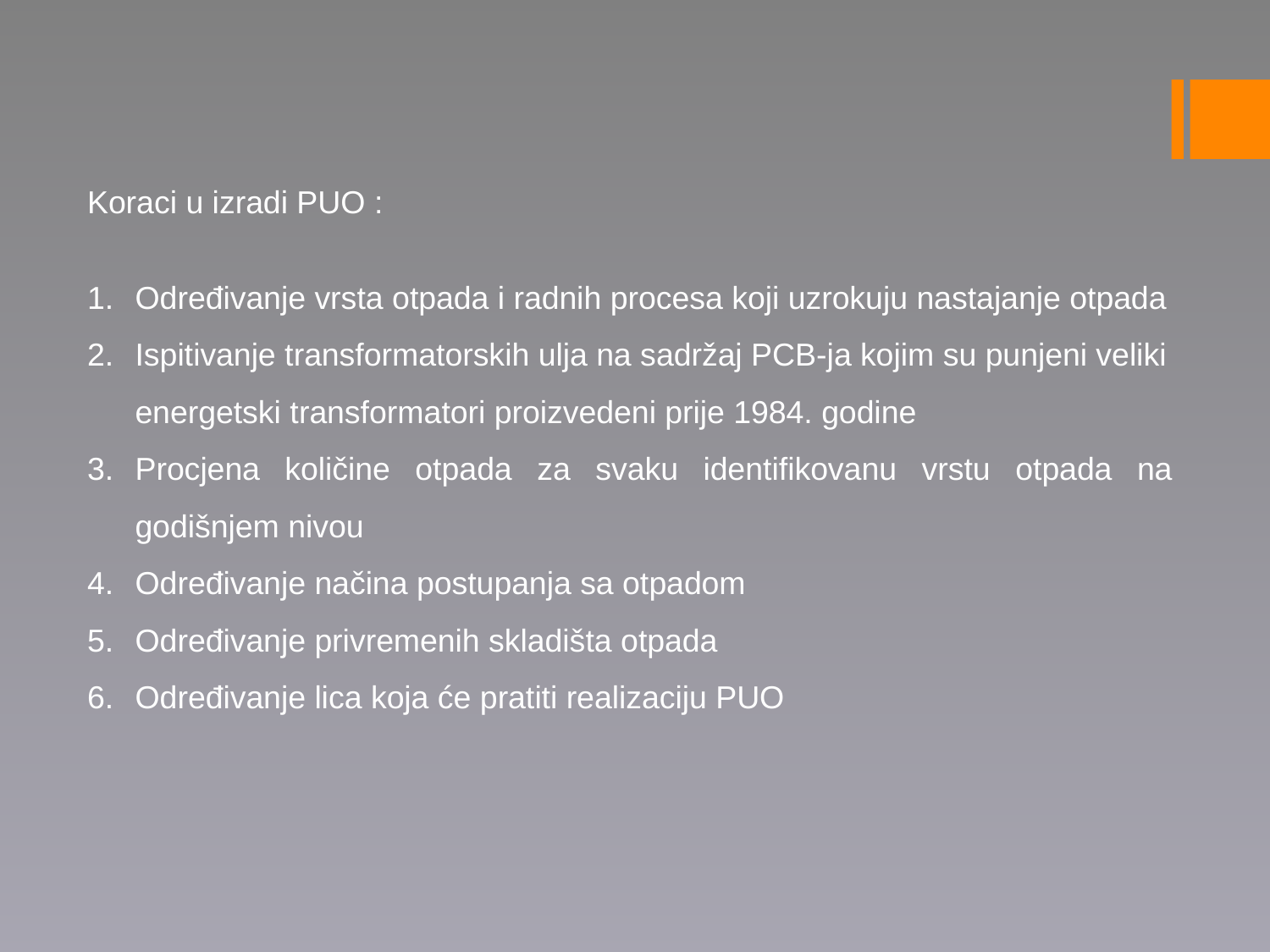

Koraci u izradi PUO :

Određivanje vrsta otpada i radnih procesa koji uzrokuju nastajanje otpada
Ispitivanje transformatorskih ulja na sadržaj PCB-ja kojim su punjeni veliki energetski transformatori proizvedeni prije 1984. godine
Procjena količine otpada za svaku identifikovanu vrstu otpada na godišnjem nivou
Određivanje načina postupanja sa otpadom
Određivanje privremenih skladišta otpada
Određivanje lica koja će pratiti realizaciju PUO